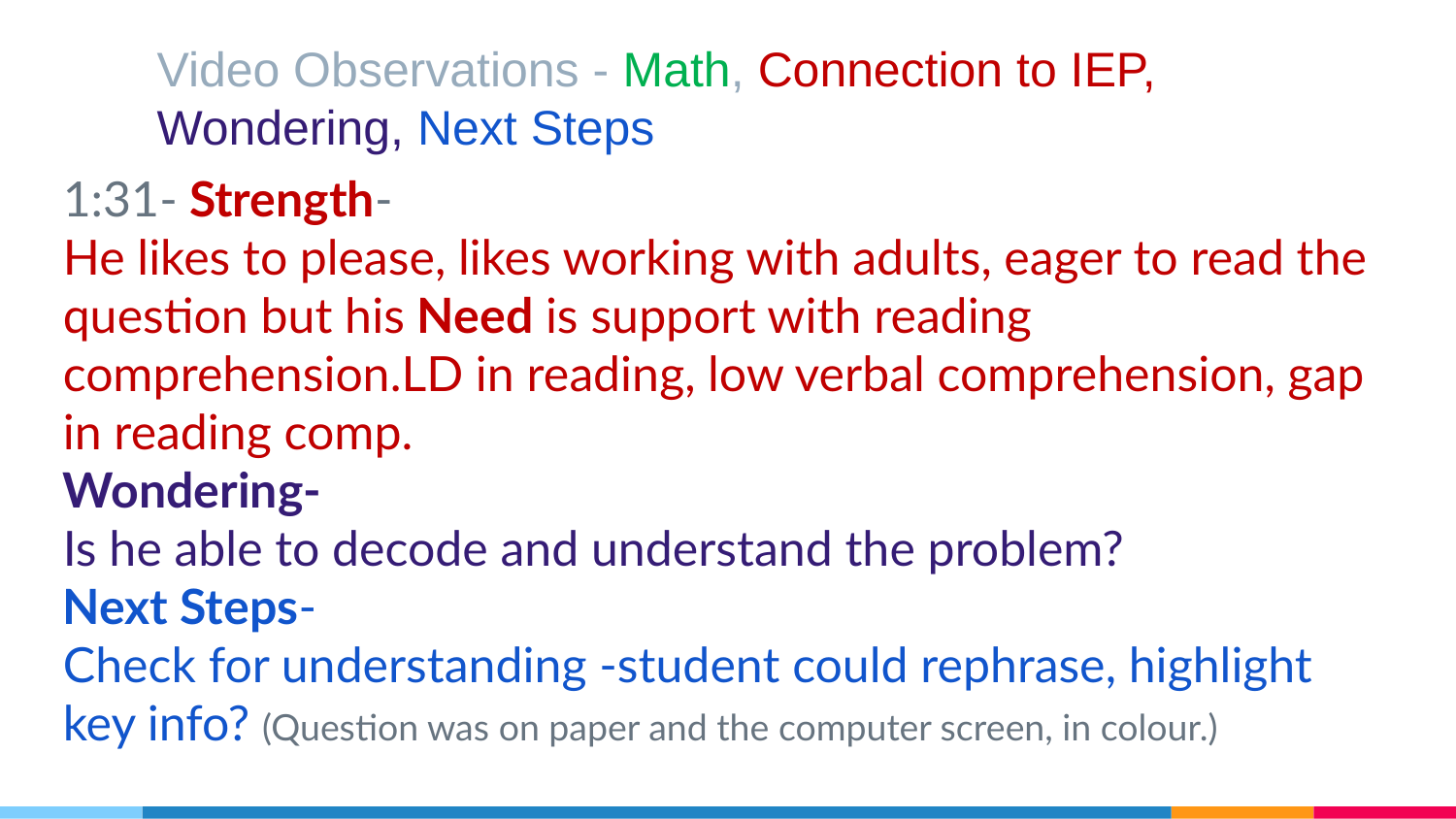

# Video Observations - Math, Connection to IEP, Wondering, Next Steps
1:31- Strength-
He likes to please, likes working with adults, eager to read the question but his Need is support with reading comprehension.LD in reading, low verbal comprehension, gap in reading comp.
Wondering-
Is he able to decode and understand the problem?
Next Steps-
Check for understanding -student could rephrase, highlight key info? (Question was on paper and the computer screen, in colour.)